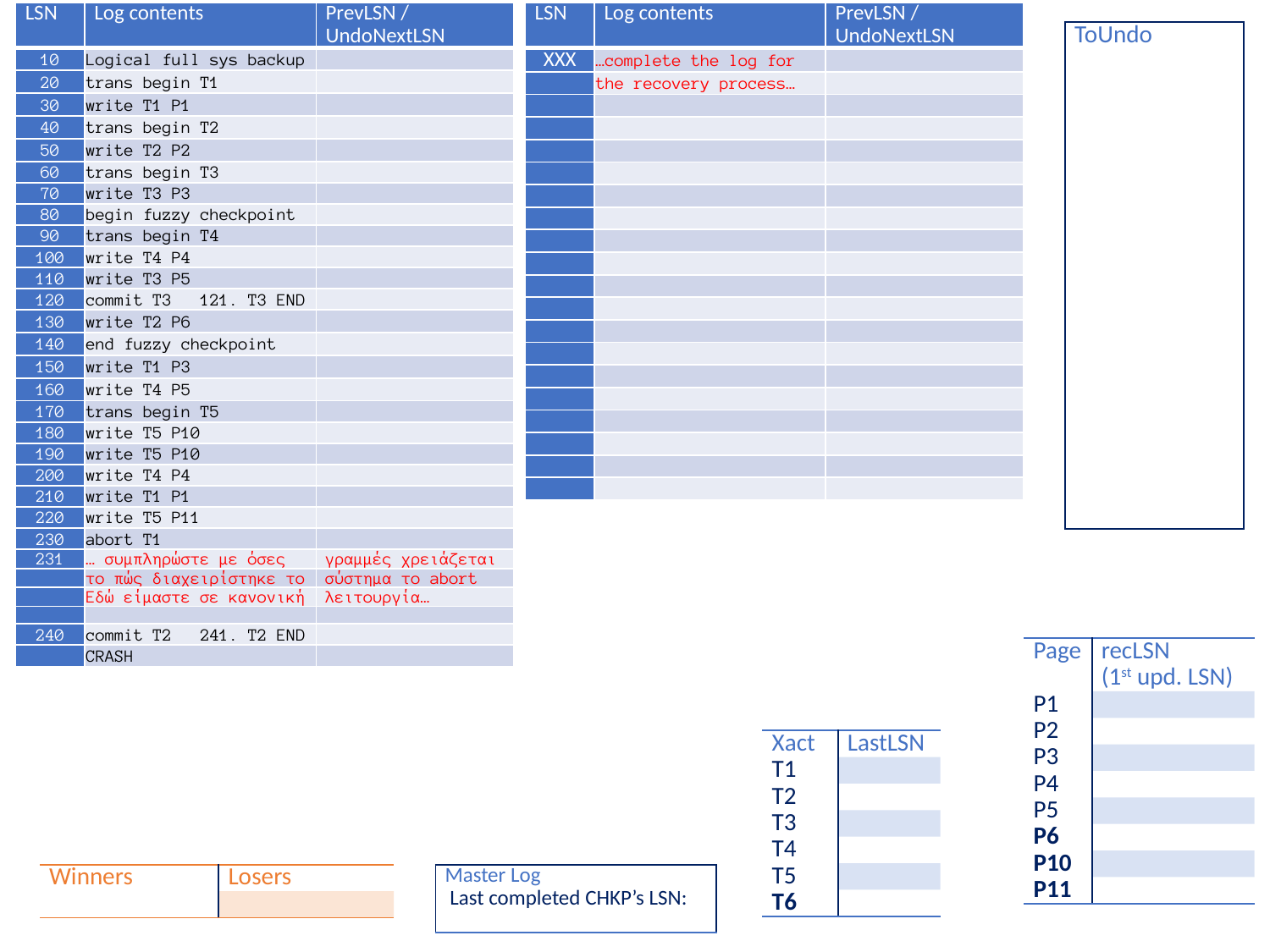

| LSN | Log contents | PrevLSN / UndoNextLSN |
| --- | --- | --- |
| 10 | Logical full sys backup |  |
| 20 | trans begin T1 |  |
| 30 | write T1 P1 |  |
| 40 | trans begin T2 |  |
| 50 | write T2 P2 |  |
| 60 | trans begin T3 |  |
| 70 | write T3 P3 |  |
| 80 | begin fuzzy checkpoint |  |
| 90 | trans begin T4 |  |
| 100 | write T4 P4 |  |
| 110 | write T3 P5 |  |
| 120 | commit T3 121. T3 END |  |
| 130 | write T2 P6 |  |
| 140 | end fuzzy checkpoint |  |
| 150 | write T1 P3 |  |
| 160 | write T4 P5 |  |
| 170 | trans begin T5 |  |
| 180 | write T5 P10 |  |
| 190 | write T5 P10 |  |
| 200 | write T4 P4 |  |
| 210 | write T1 P1 |  |
| 220 | write T5 P11 |  |
| 230 | abort T1 |  |
| 231 | … συμπληρώστε με όσες | γραμμές χρειάζεται |
|  | το πώς διαχειρίστηκε το | σύστημα το abort |
|  | Εδώ είμαστε σε κανονική | λειτουργία… |
|  |  |  |
| 240 | commit T2 241. T2 END |  |
|  | CRASH |  |
| LSN | Log contents | PrevLSN / UndoNextLSN |
| --- | --- | --- |
| XXX | …complete the log for |  |
|  | the recovery process… |  |
|  |  |  |
|  |  |  |
|  |  |  |
|  |  |  |
|  |  |  |
|  |  |  |
|  |  |  |
|  |  |  |
|  |  |  |
|  |  |  |
|  |  |  |
|  |  |  |
|  |  |  |
|  |  |  |
|  |  |  |
|  |  |  |
|  |  |  |
|  |  |  |
| ToUndo |
| --- |
|  |
|  |
|  |
|  |
|  |
|  |
|  |
|  |
|  |
|  |
|  |
|  |
|  |
|  |
|  |
|  |
|  |
|  |
|  |
| Page | recLSN (1st upd. LSN) |
| --- | --- |
| P1 |  |
| P2 |  |
| P3 |  |
| P4 |  |
| P5 |  |
| P6 |  |
| P10 |  |
| P11 |  |
| Xact | LastLSN |
| --- | --- |
| T1 |  |
| T2 |  |
| T3 |  |
| T4 |  |
| T5 |  |
| T6 |  |
| Winners | Losers |
| --- | --- |
|  |  |
| Master Log |
| --- |
| Last completed CHKP’s LSN: |
|  |